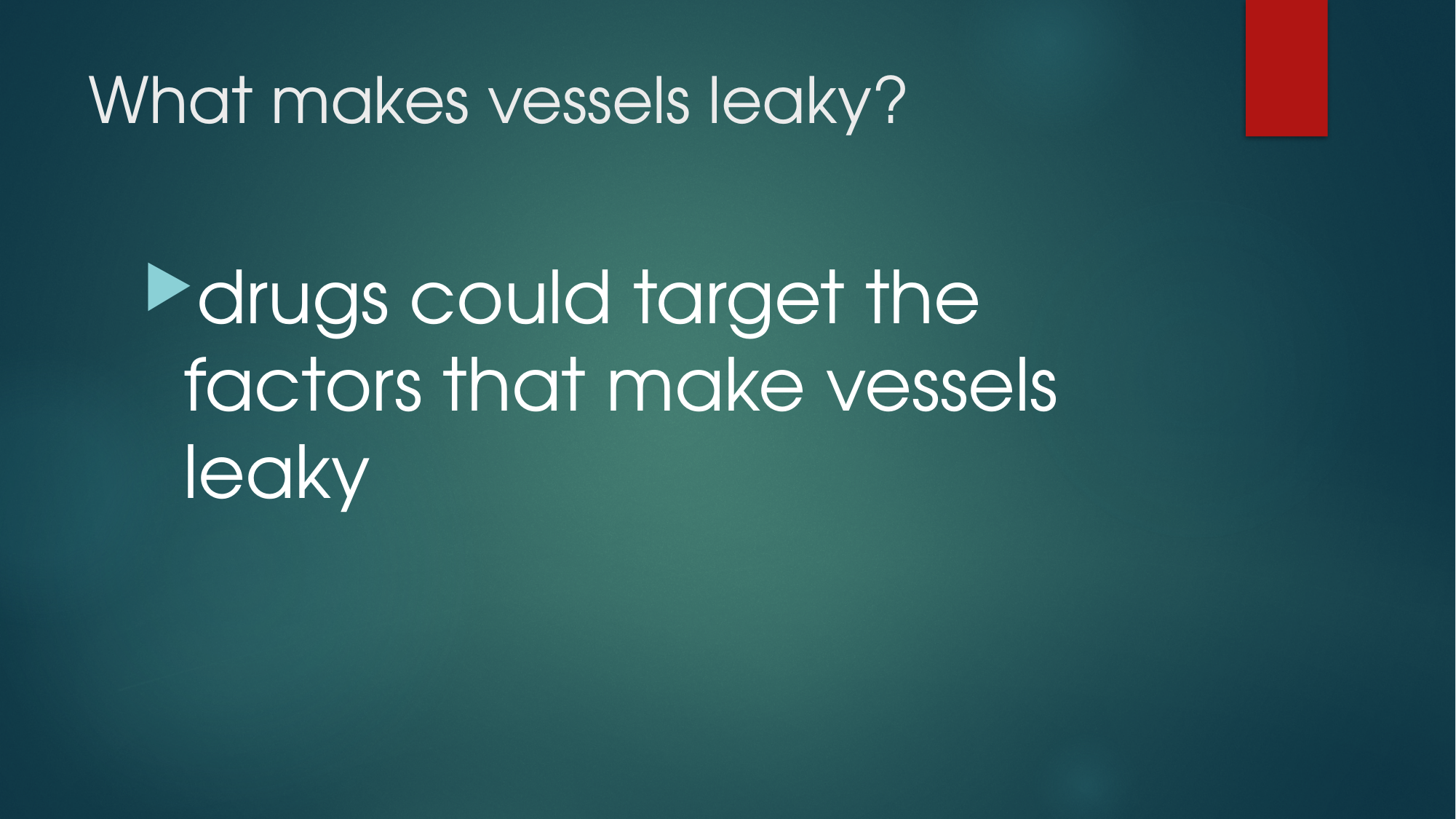

# What makes vessels leaky?
drugs could target the factors that make vessels leaky